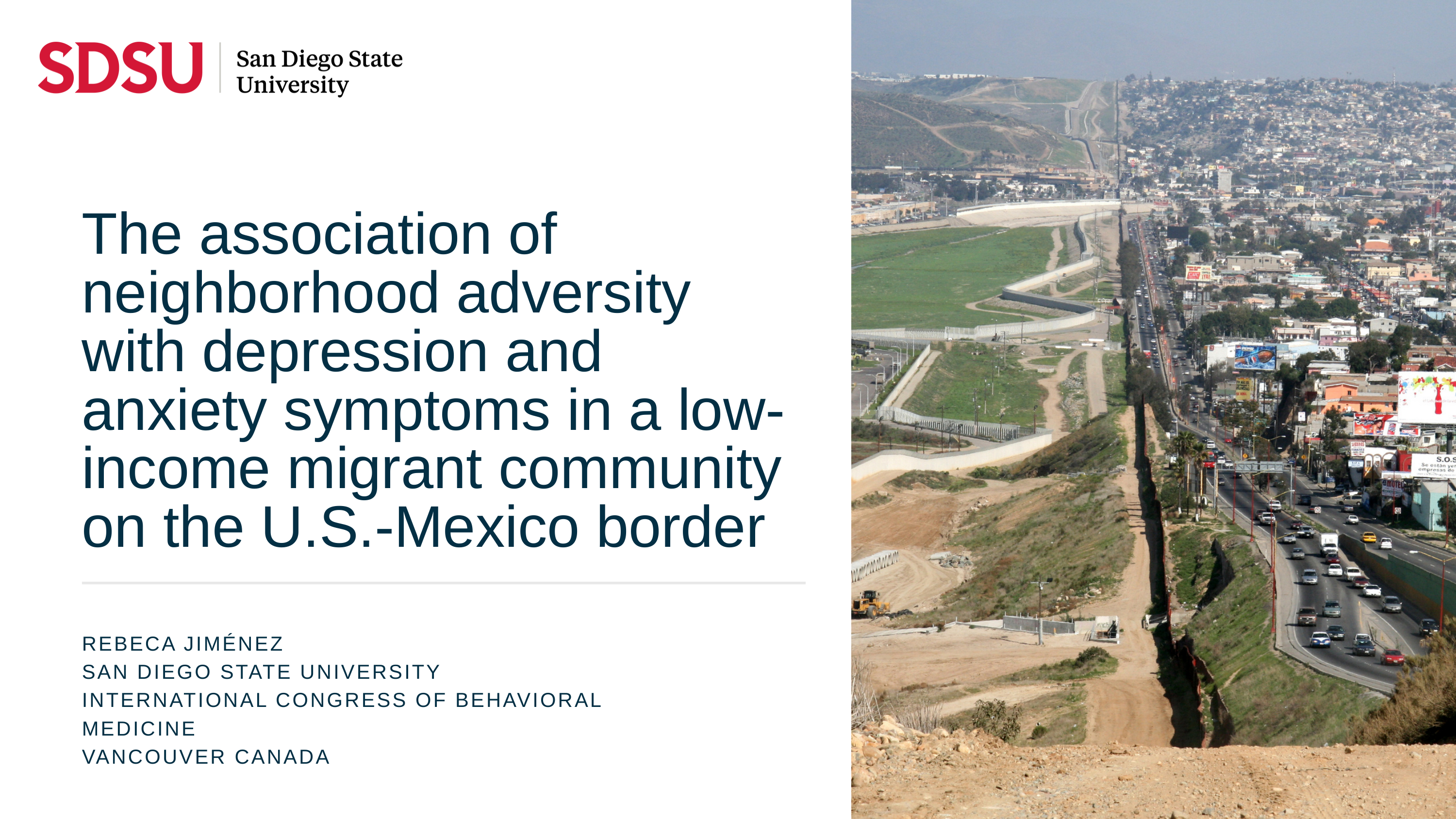

The association of neighborhood adversity with depression and anxiety symptoms in a low-income migrant community on the U.S.-Mexico border

REBECA JIMÉNEZ
SAN DIEGO STATE UNIVERSITY
INTERNATIONAL CONGRESS OF BEHAVIORAL MEDICINE
VANCOUVER CANADA